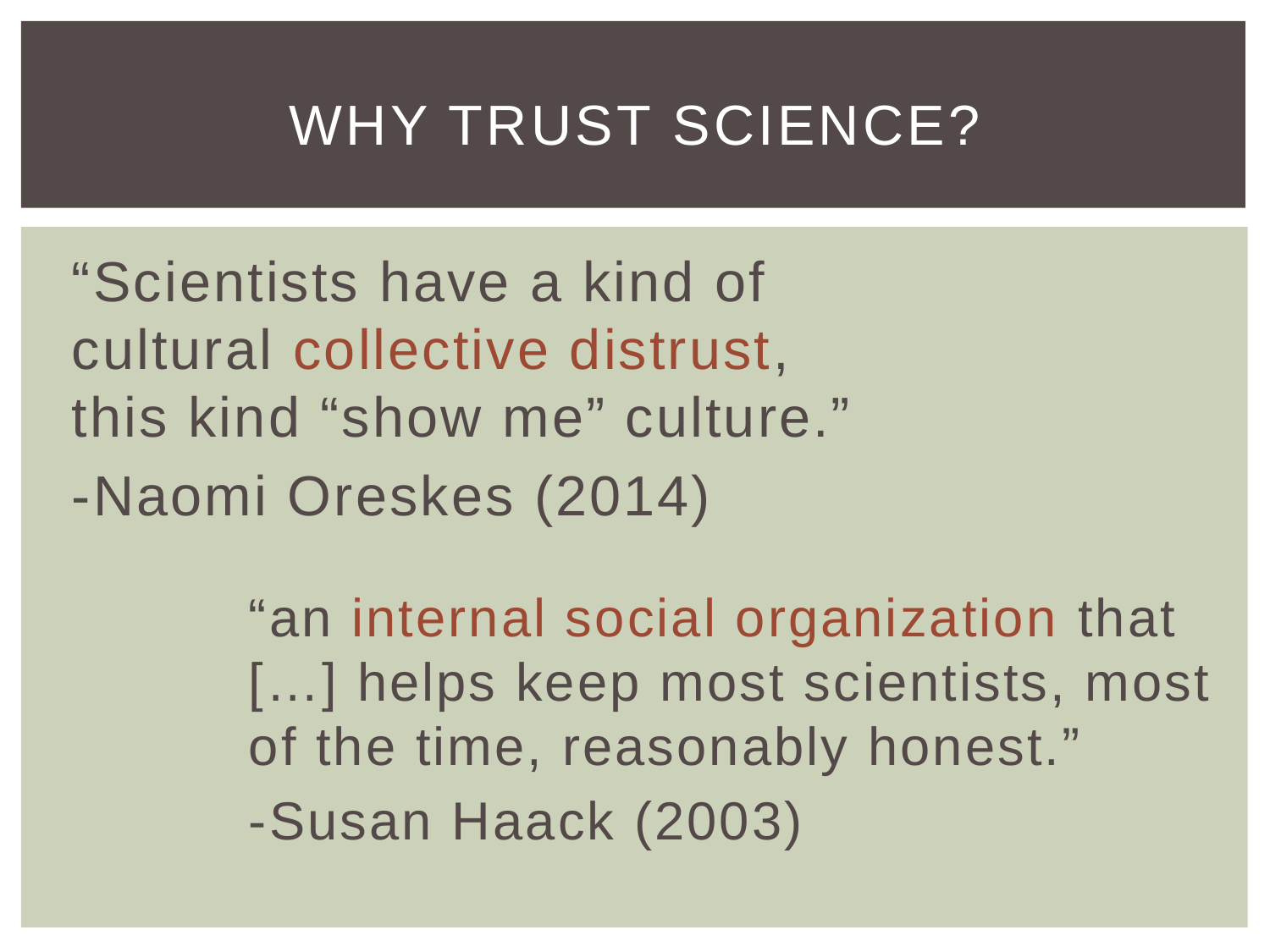

# why trust science?
“Scientists have a kind of
cultural collective distrust,
this kind “show me” culture.”
-Naomi Oreskes (2014)
“an internal social organization that […] helps keep most scientists, most of the time, reasonably honest.”
-Susan Haack (2003)